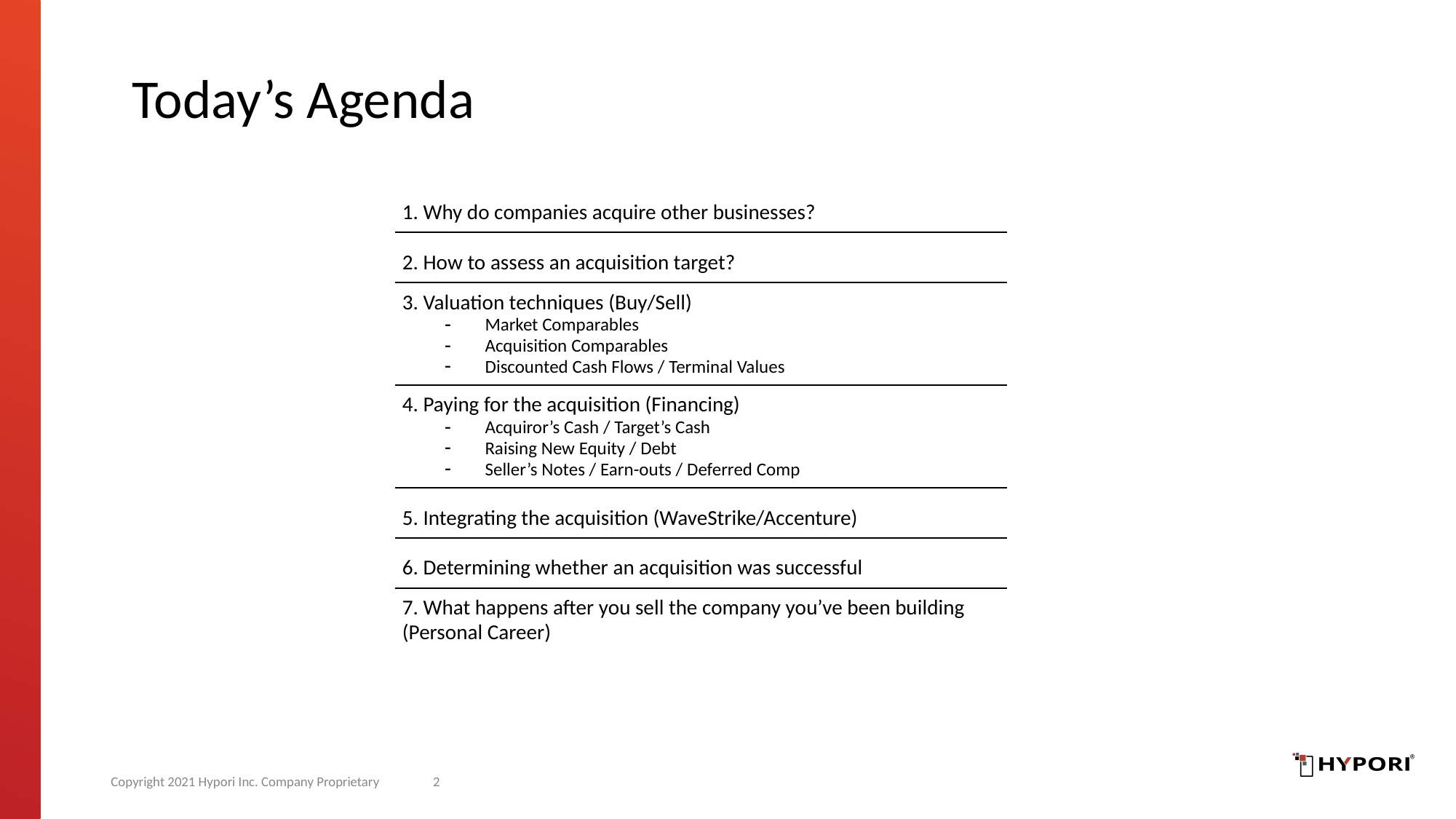

# Today’s Agenda
| 1. Why do companies acquire other businesses? |
| --- |
| 2. How to assess an acquisition target? |
| 3. Valuation techniques (Buy/Sell) Market Comparables Acquisition Comparables Discounted Cash Flows / Terminal Values |
| 4. Paying for the acquisition (Financing) Acquiror’s Cash / Target’s Cash Raising New Equity / Debt Seller’s Notes / Earn-outs / Deferred Comp |
| 5. Integrating the acquisition (WaveStrike/Accenture) |
| 6. Determining whether an acquisition was successful |
| 7. What happens after you sell the company you’ve been building (Personal Career) |
Copyright 2021 Hypori Inc. Company Proprietary
2